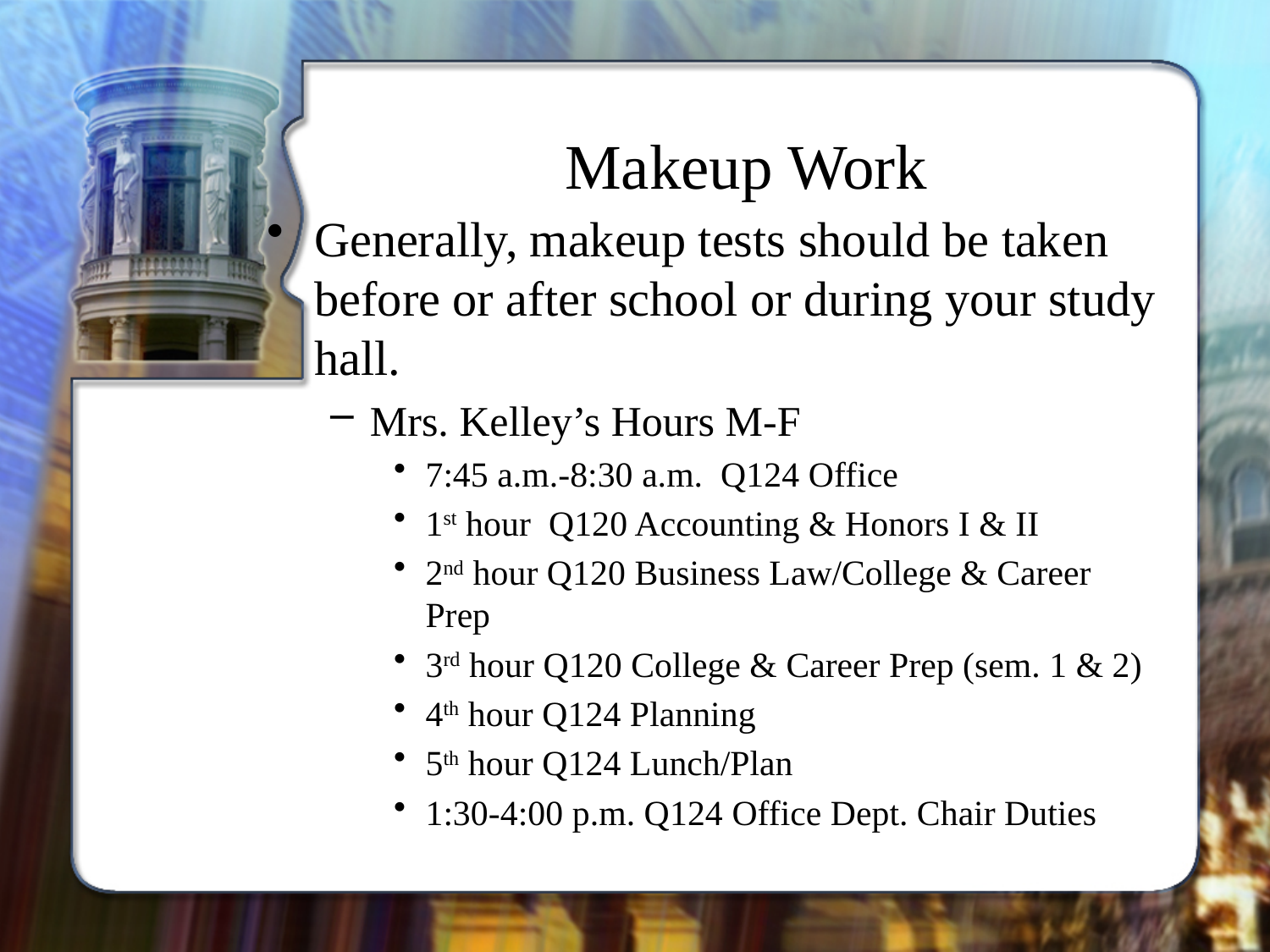

# Makeup Work
Generally, makeup tests should be taken before or after school or during your study hall.
Mrs. Kelley’s Hours M-F
7:45 a.m.-8:30 a.m.  Q124 Office
1st hour  Q120 Accounting & Honors I & II
2nd hour Q120 Business Law/College & Career Prep
3rd hour Q120 College & Career Prep (sem. 1 & 2)
4th hour Q124 Planning
5th hour Q124 Lunch/Plan
1:30-4:00 p.m. Q124 Office Dept. Chair Duties